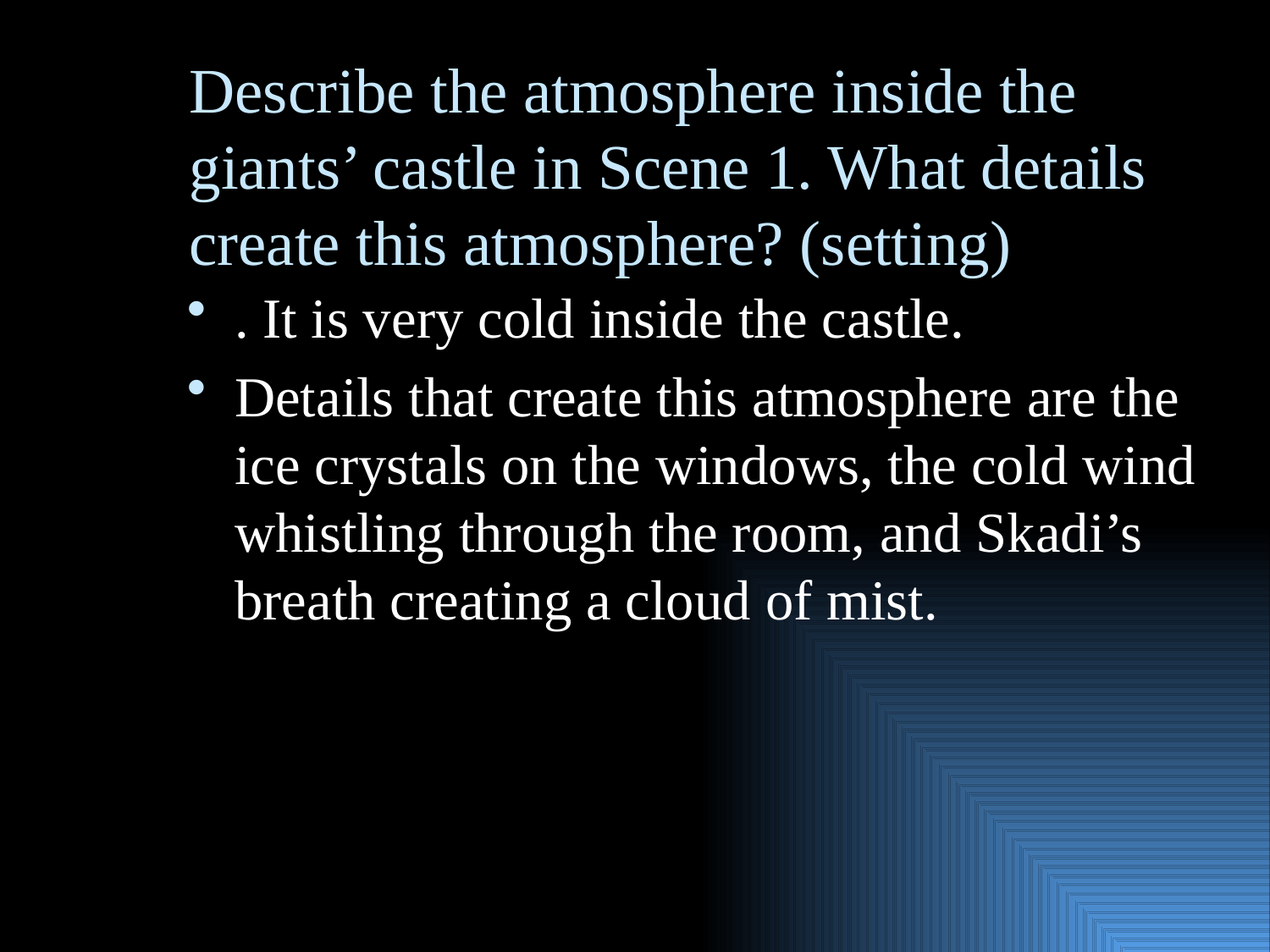

# Describe the atmosphere inside the giants’ castle in Scene 1. What details create this atmosphere? (setting)
. It is very cold inside the castle.
Details that create this atmosphere are the ice crystals on the windows, the cold wind whistling through the room, and Skadi’s breath creating a cloud of mist.